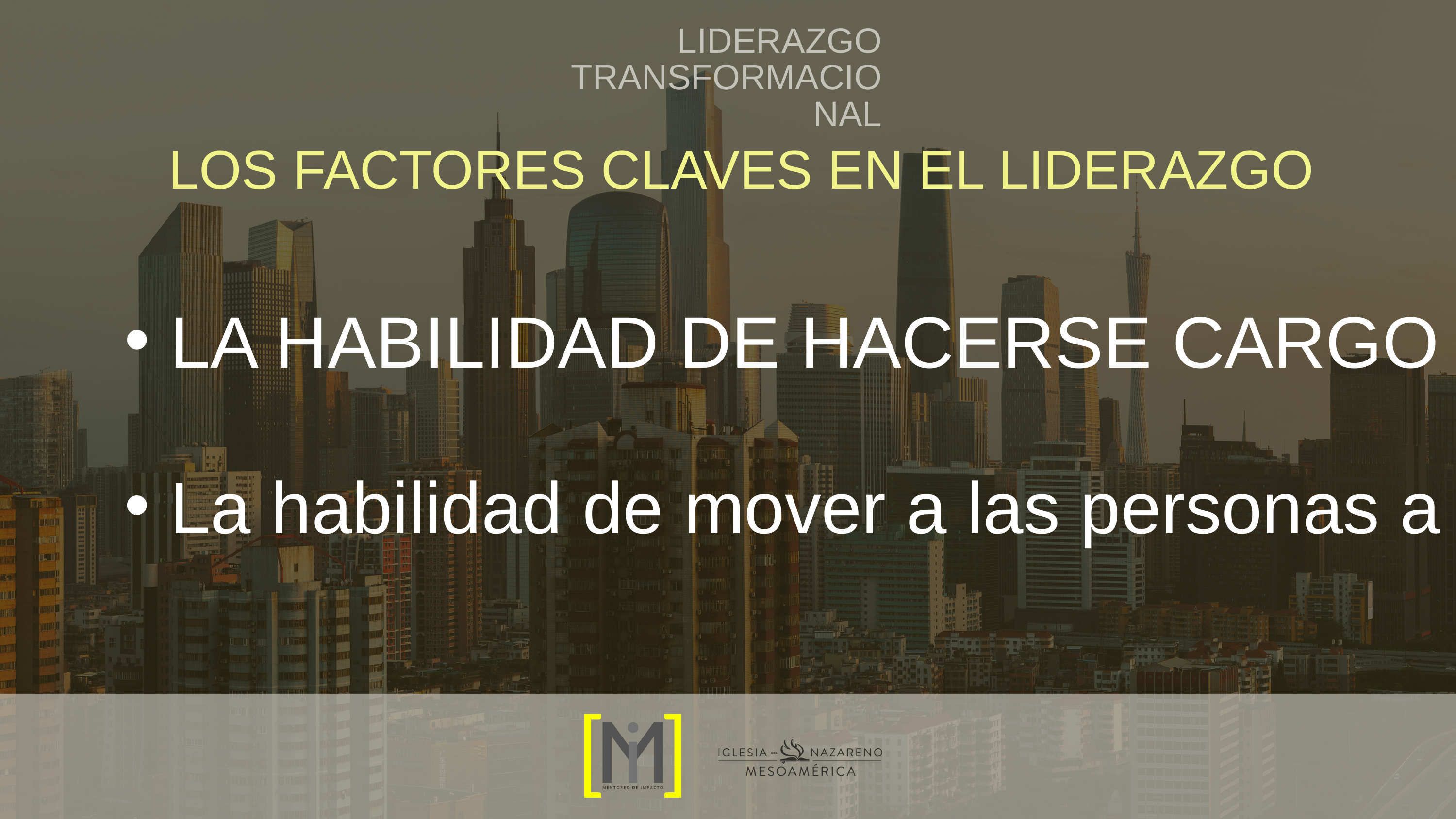

LIDERAZGO TRANSFORMACIONAL
LOS FACTORES CLAVES EN EL LIDERAZGO
LA HABILIDAD DE HACERSE CARGO Y LIDERAR

La habilidad de mover a las personas a seguir al líder